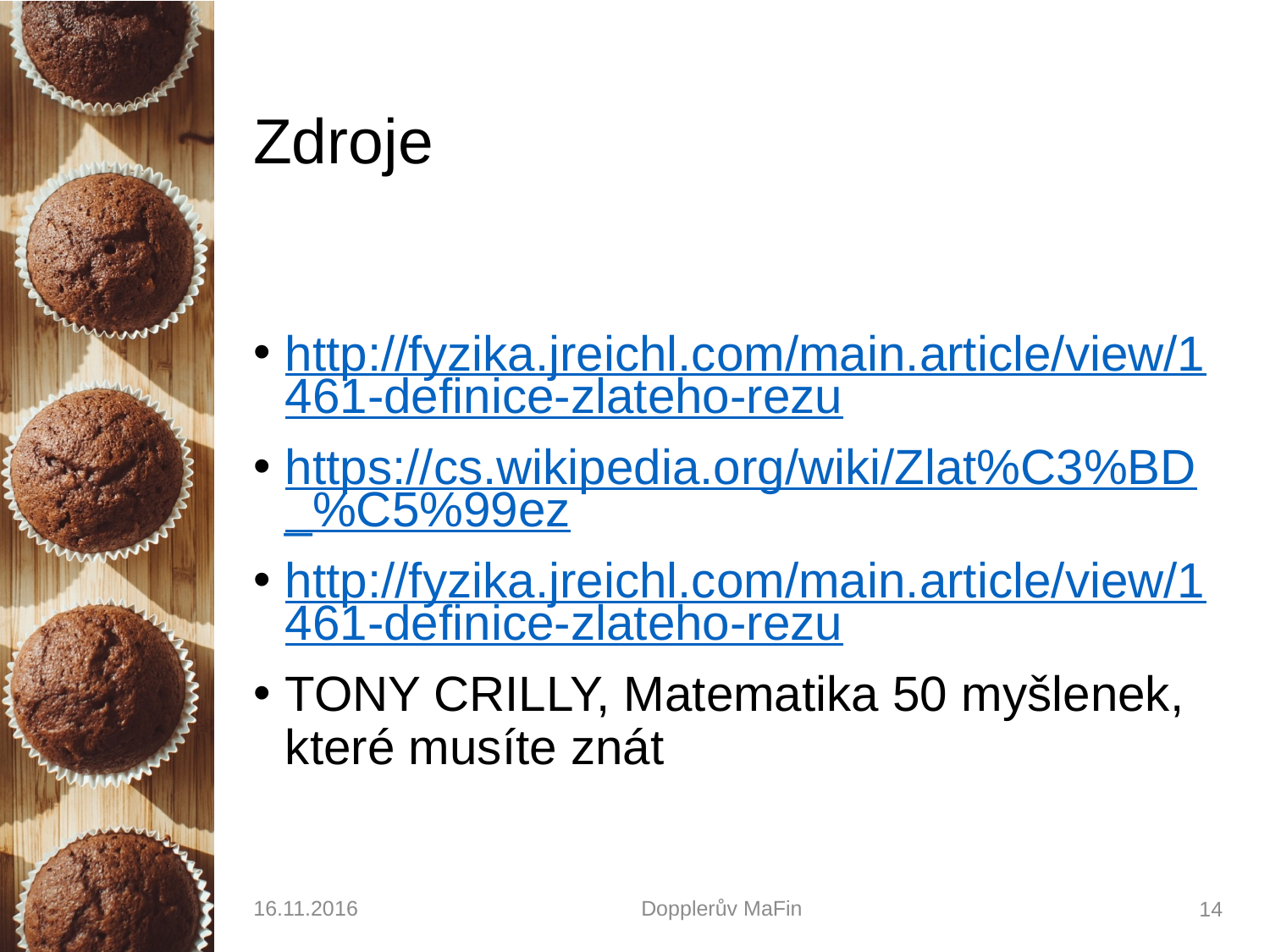

# Zdroje

http://fyzika.jreichl.com/main.article/view/1461-definice-zlateho-rezu
https://cs.wikipedia.org/wiki/Zlat%C3%BD_%C5%99ez
http://fyzika.jreichl.com/main.article/view/1461-definice-zlateho-rezu
TONY CRILLY, Matematika 50 myšlenek, které musíte znát
16.11.2016
Dopplerův MaFin
14